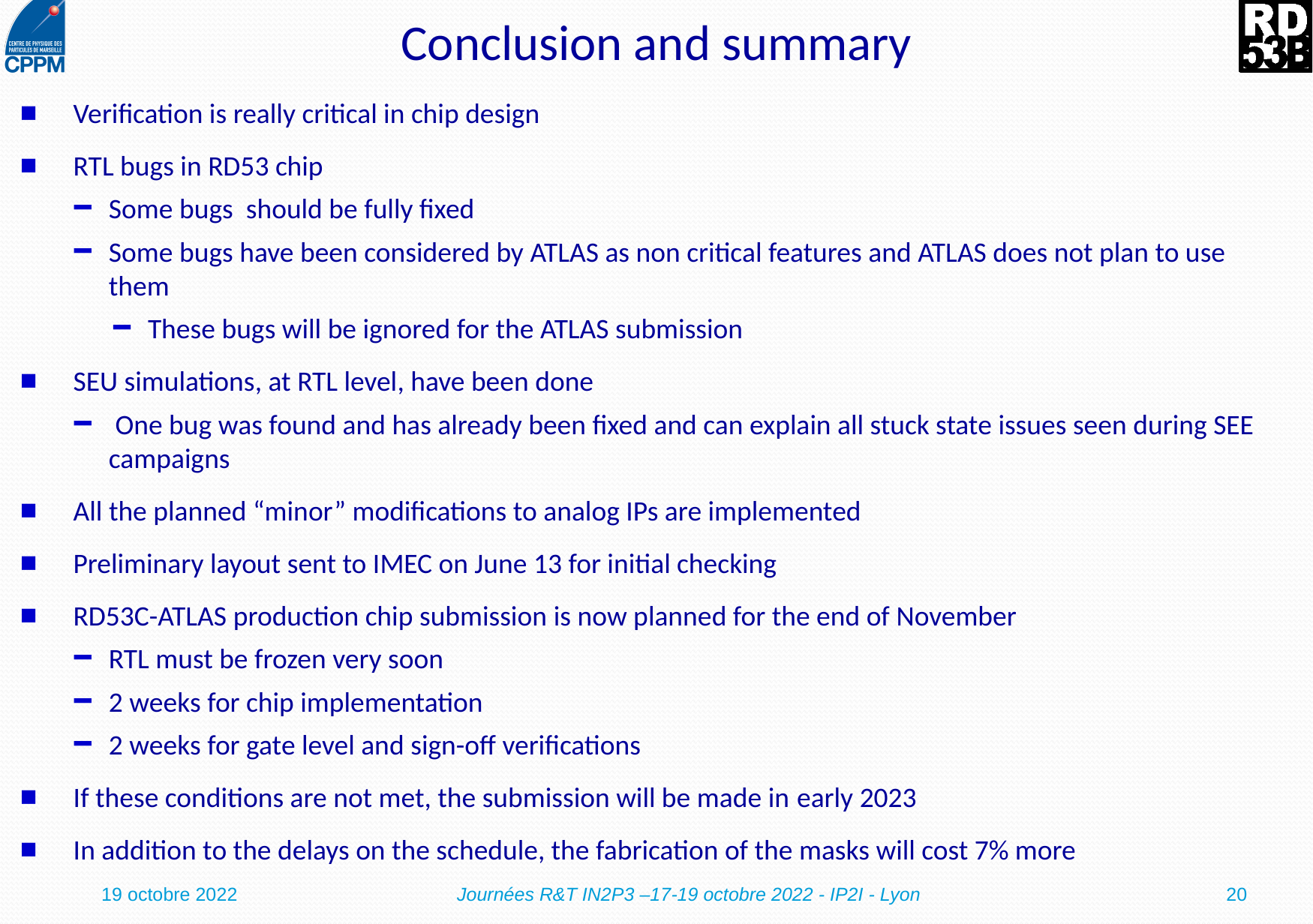

# Conclusion and summary
Verification is really critical in chip design
RTL bugs in RD53 chip
Some bugs  should be fully fixed
Some bugs have been considered by ATLAS as non critical features and ATLAS does not plan to use them
These bugs will be ignored for the ATLAS submission
SEU simulations, at RTL level, have been done
 One bug was found and has already been fixed and can explain all stuck state issues seen during SEE campaigns
All the planned “minor” modifications to analog IPs are implemented
Preliminary layout sent to IMEC on June 13 for initial checking
RD53C-ATLAS production chip submission is now planned for the end of November
RTL must be frozen very soon
2 weeks for chip implementation
2 weeks for gate level and sign-off verifications
If these conditions are not met, the submission will be made in early 2023
In addition to the delays on the schedule, the fabrication of the masks will cost 7% more

19 octobre 2022
Journées R&T IN2P3 –17-19 octobre 2022 - IP2I - Lyon
20